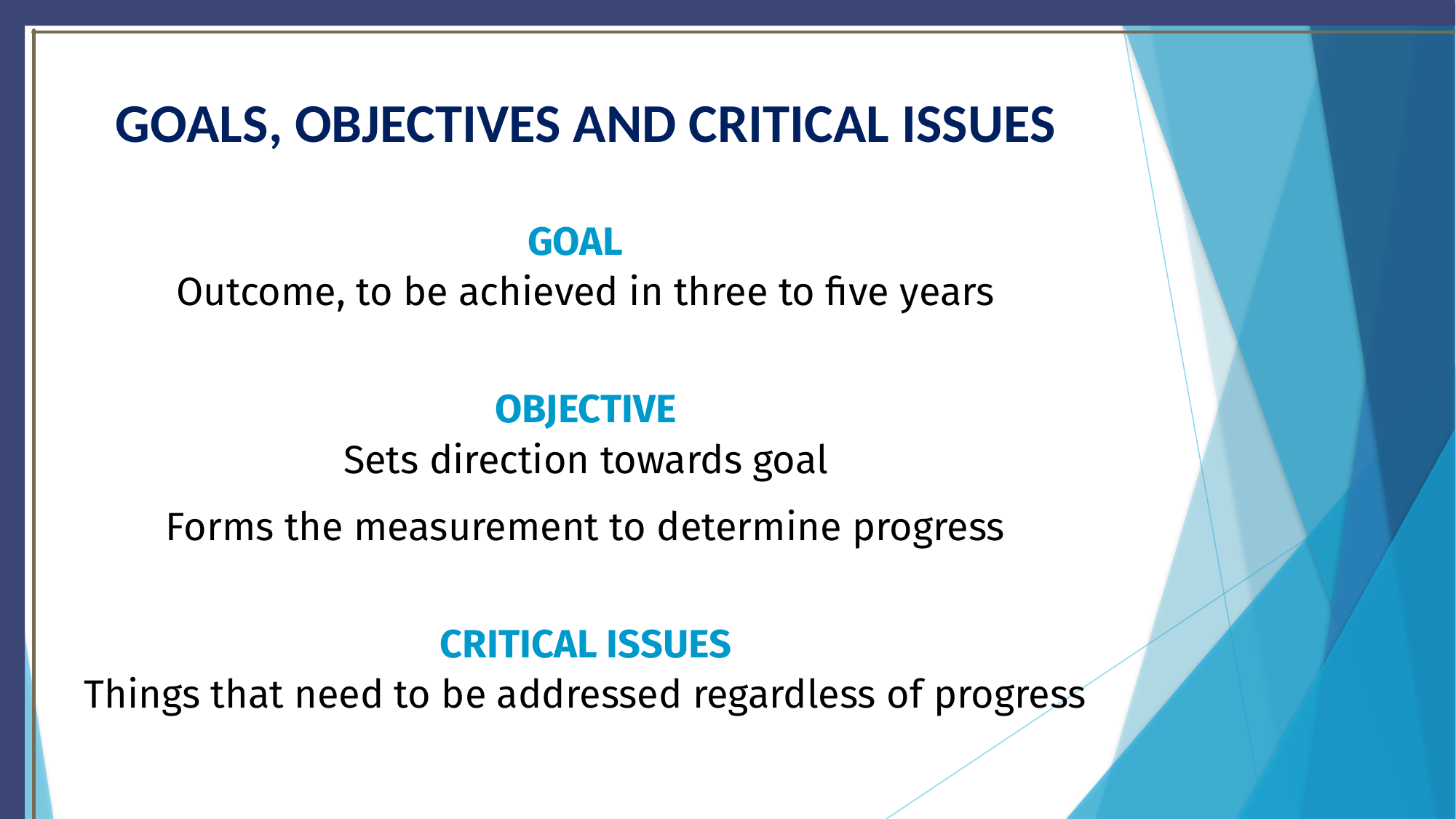

# GOALS, OBJECTIVES AND CRITICAL ISSUES
GOAL
Outcome, to be achieved in three to five years
OBJECTIVE
Sets direction towards goal
Forms the measurement to determine progress
CRITICAL ISSUES
Things that need to be addressed regardless of progress